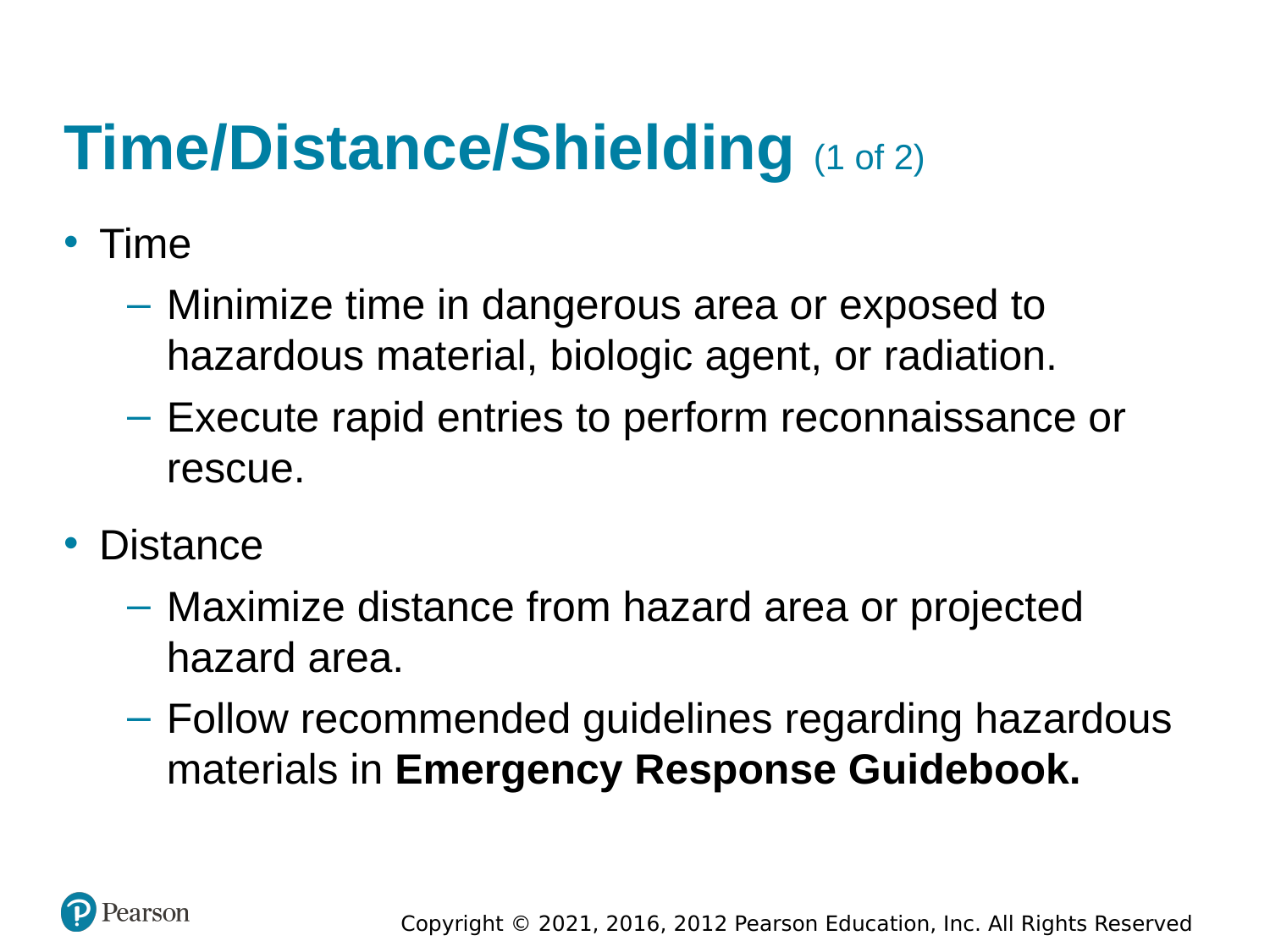

# Time/Distance/Shielding (1 of 2)
Time
Minimize time in dangerous area or exposed to hazardous material, biologic agent, or radiation.
Execute rapid entries to perform reconnaissance or rescue.
Distance
Maximize distance from hazard area or projected hazard area.
Follow recommended guidelines regarding hazardous materials in Emergency Response Guidebook.